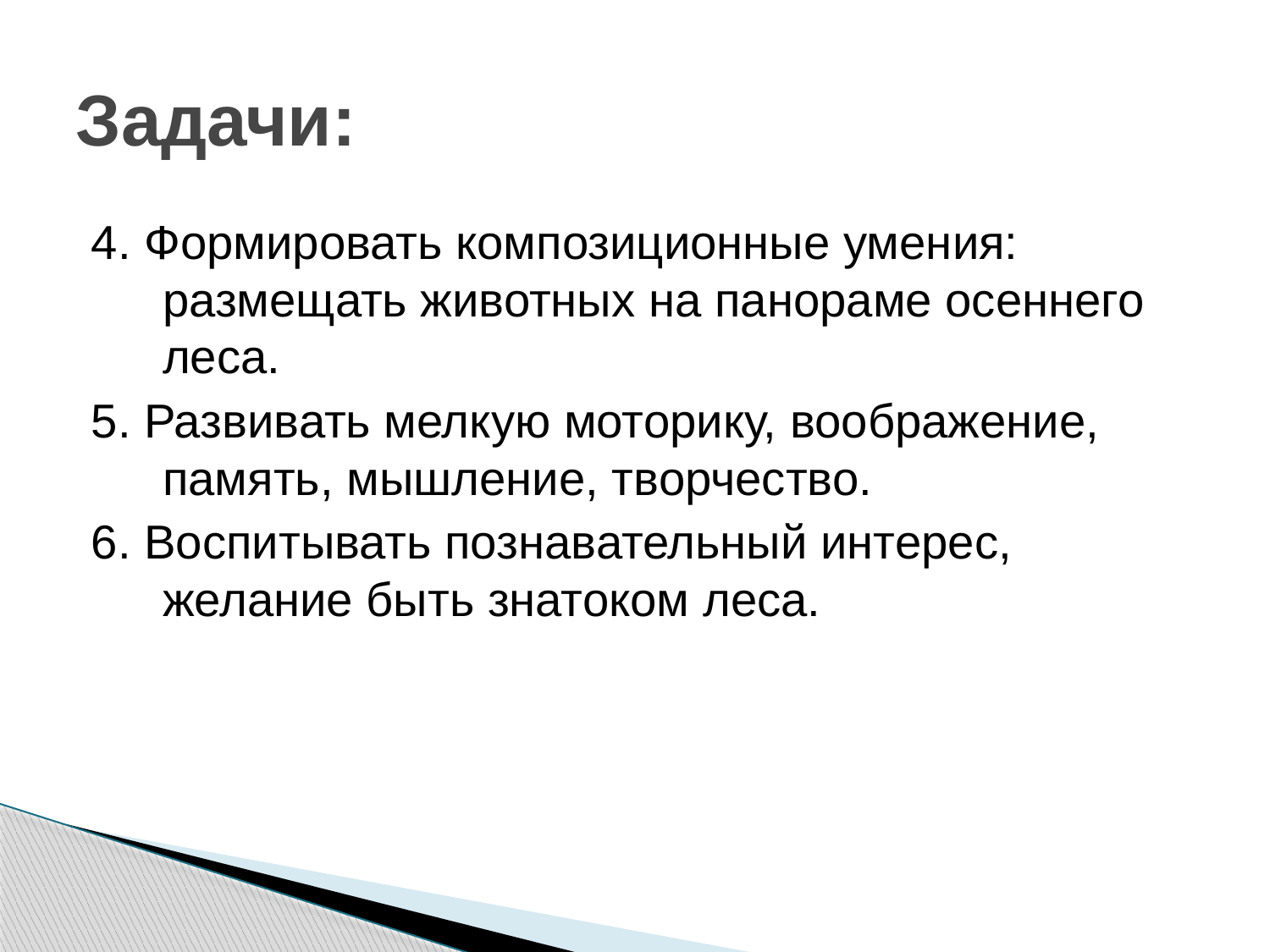

# Задачи:
4. Формировать композиционные умения: размещать животных на панораме осеннего леса.
5. Развивать мелкую моторику, воображение, память, мышление, творчество.
6. Воспитывать познавательный интерес, желание быть знатоком леса.